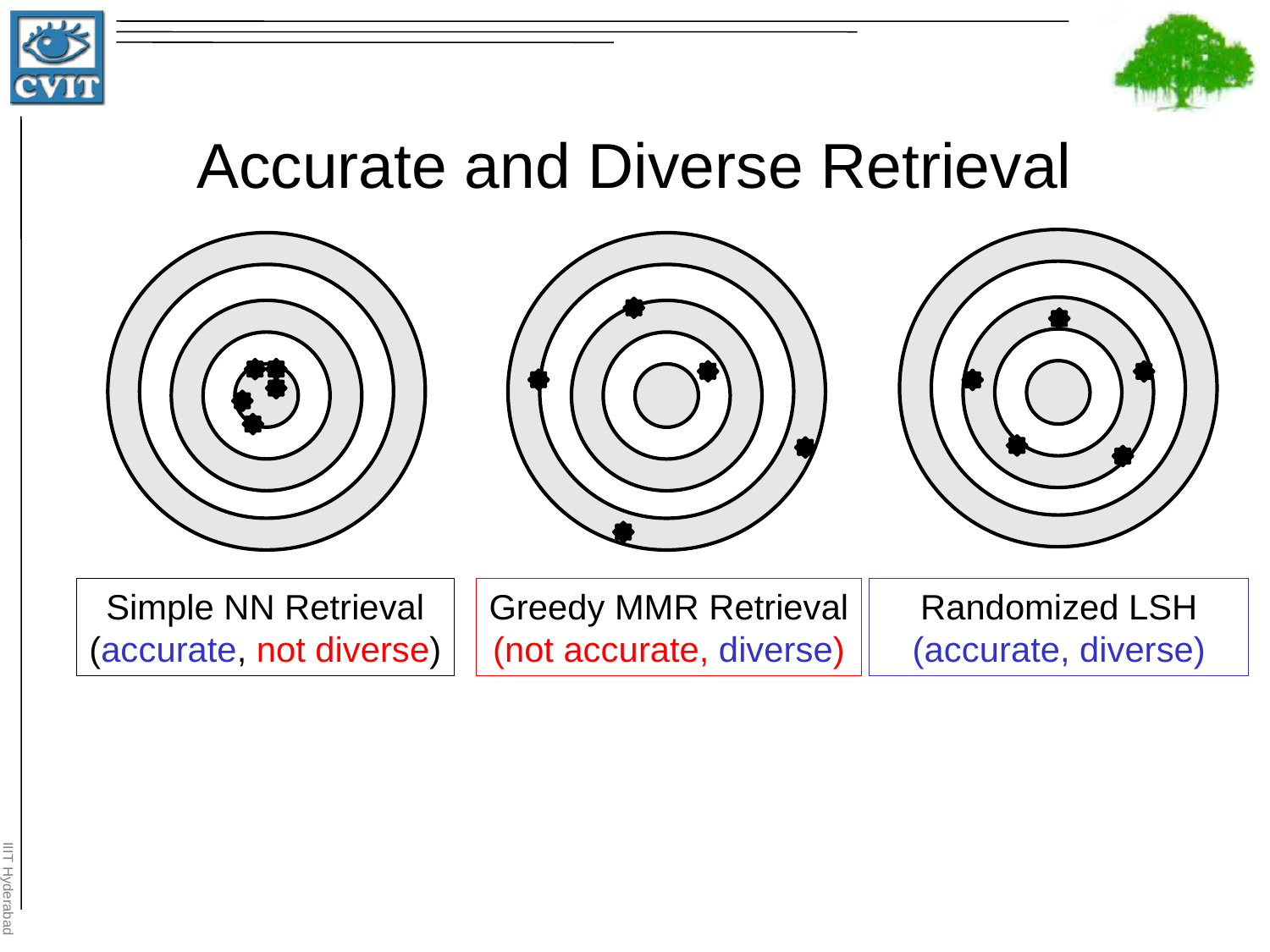

# Accurate and Diverse Retrieval

Simple NN Retrieval
(accurate, not diverse)
Greedy MMR Retrieval
(not accurate, diverse)
Randomized LSH
(accurate, diverse)